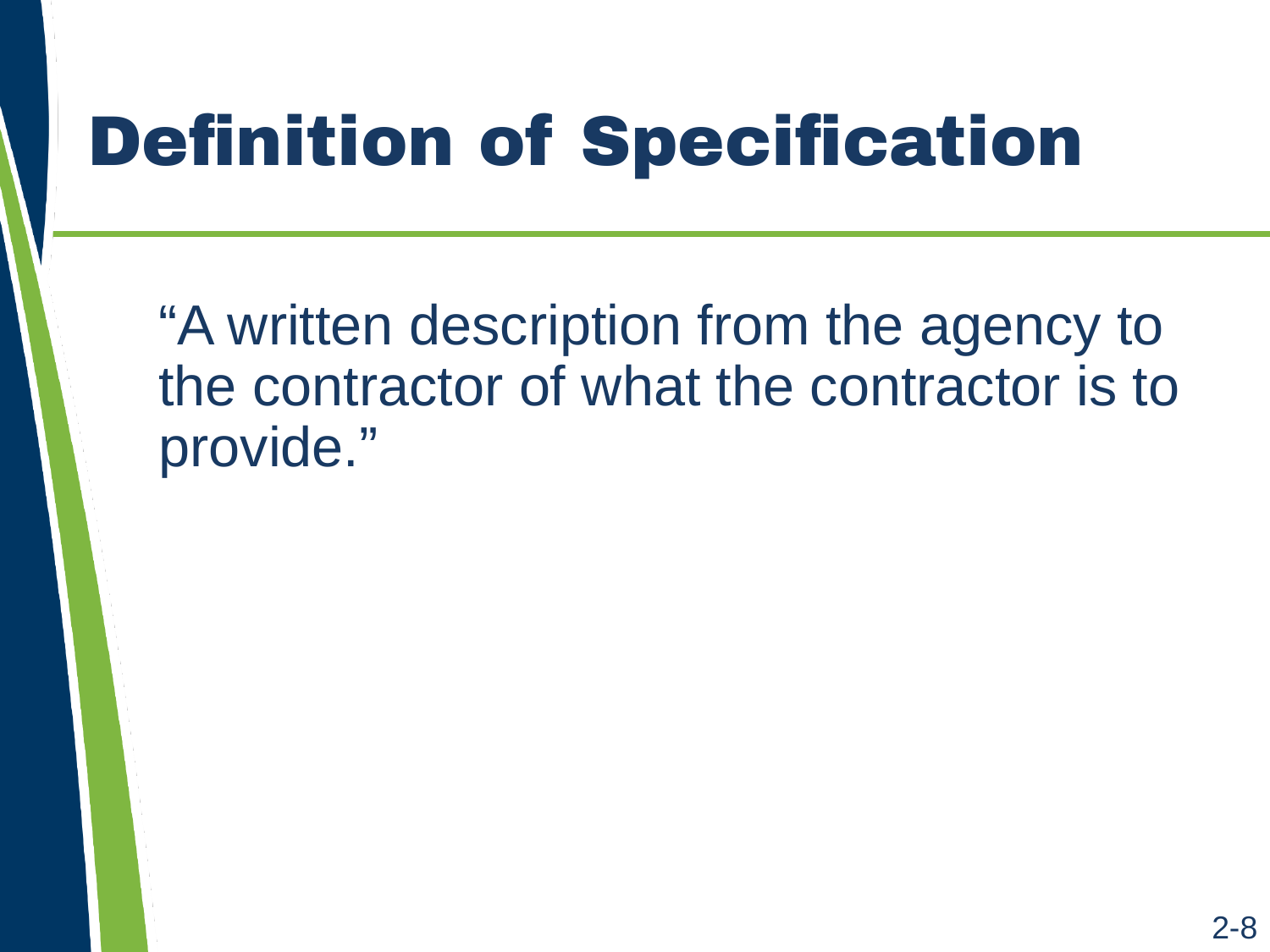

# Definition of Specification
“A written description from the agency to the contractor of what the contractor is to provide.”